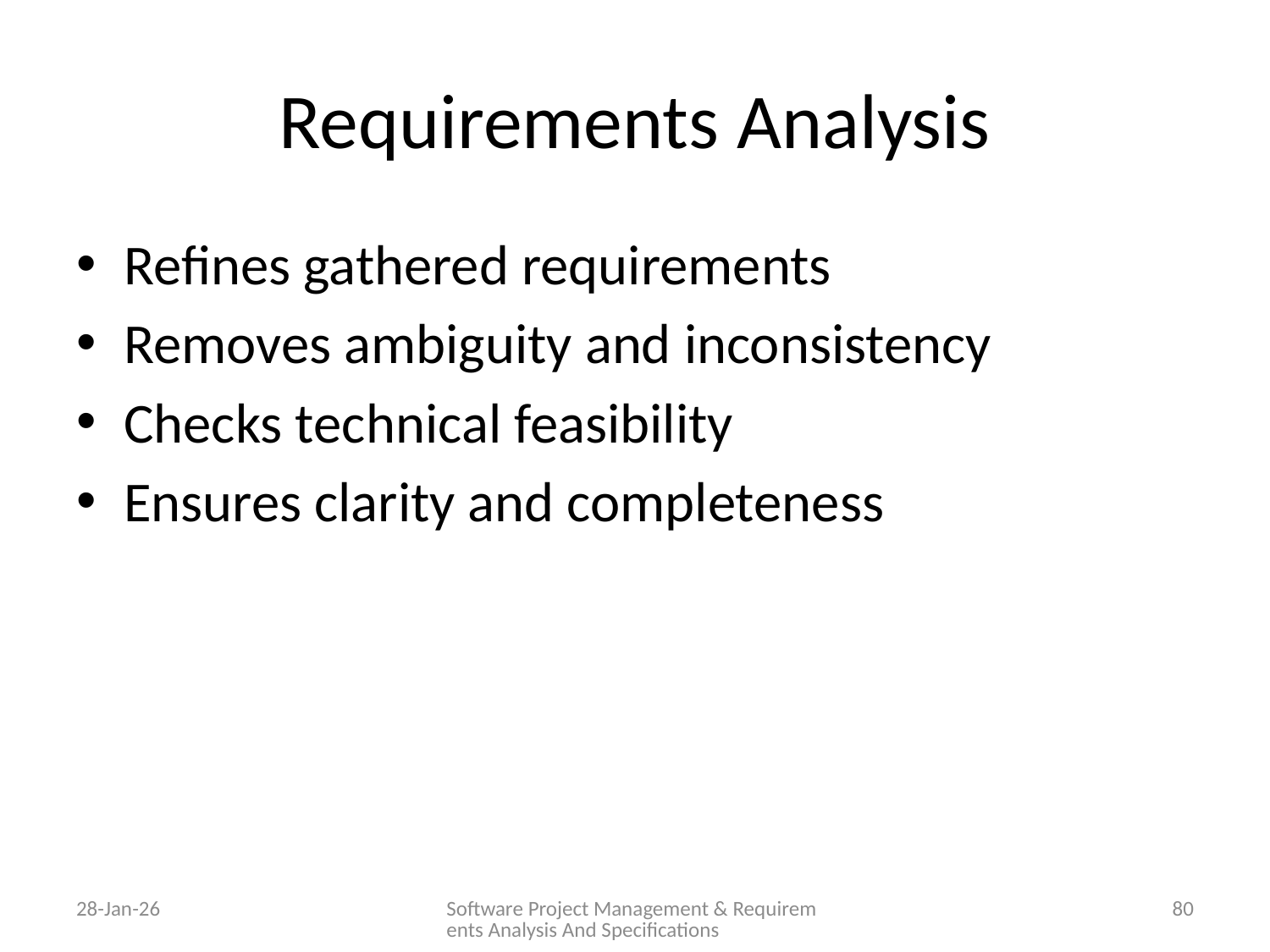

# Requirements Analysis
Refines gathered requirements
Removes ambiguity and inconsistency
Checks technical feasibility
Ensures clarity and completeness
28-Jan-26
Software Project Management & Requirements Analysis And Specifications
80